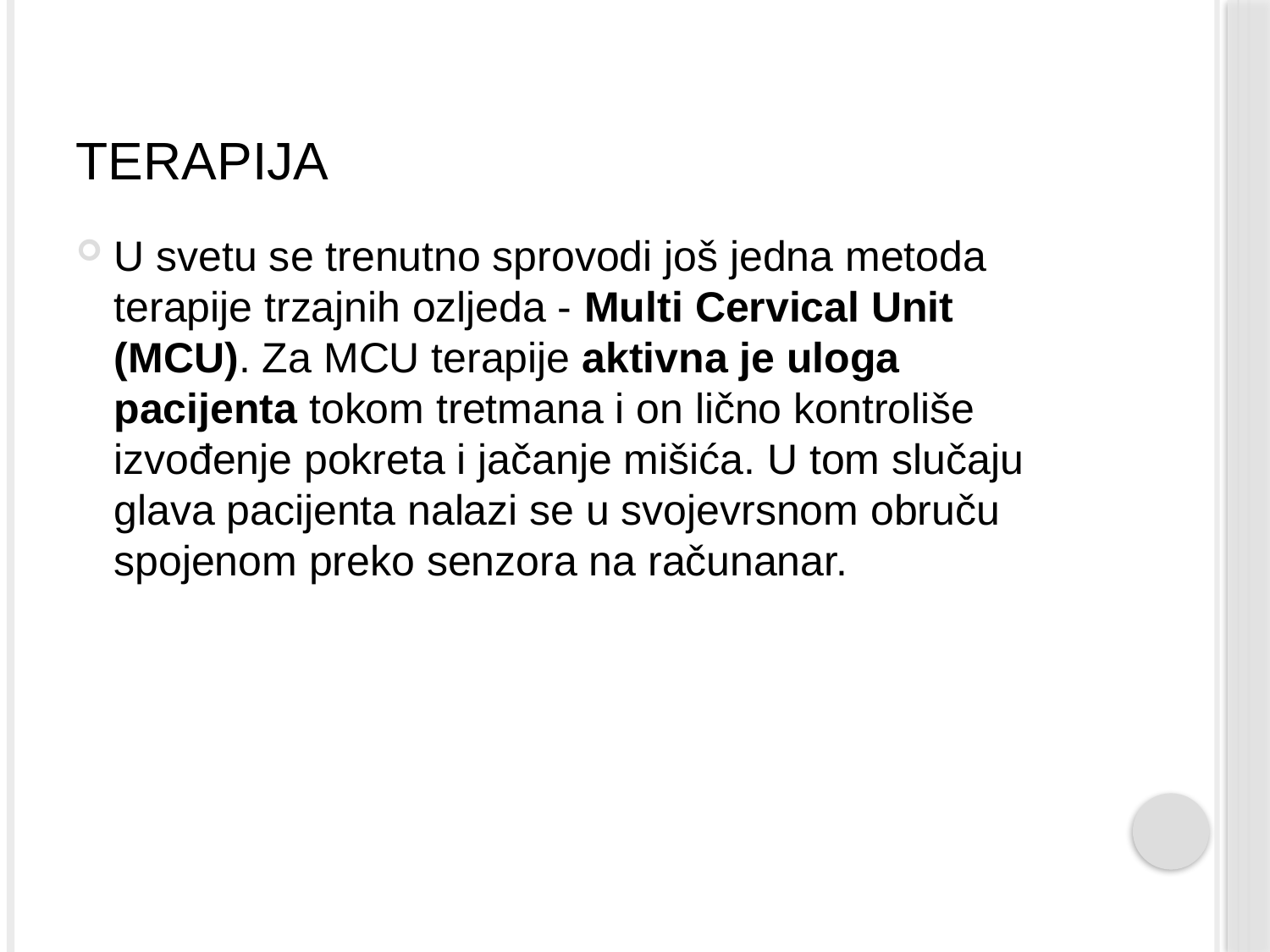

# Terapija
U svetu se trenutno sprovodi još jedna metoda terapije trzajnih ozljeda - Multi Cervical Unit (MCU). Za MCU terapije aktivna je uloga pacijenta tokom tretmana i on lično kontroliše izvođenje pokreta i jačanje mišića. U tom slučaju glava pacijenta nalazi se u svojevrsnom obruču spojenom preko senzora na računanar.